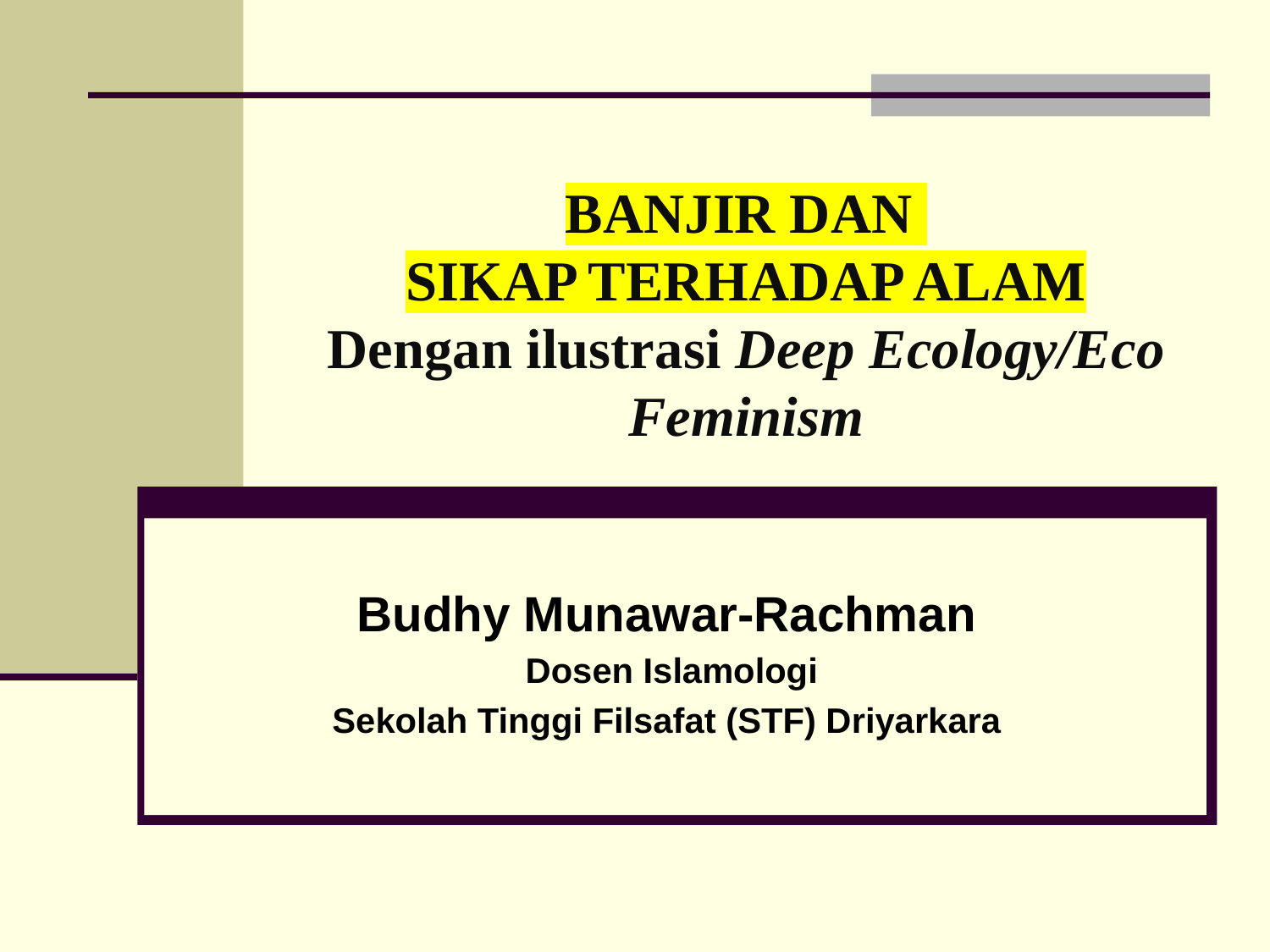

# BANJIR DAN SIKAP TERHADAP ALAM Dengan ilustrasi Deep Ecology/Eco Feminism
Budhy Munawar-Rachman
 Dosen Islamologi
Sekolah Tinggi Filsafat (STF) Driyarkara